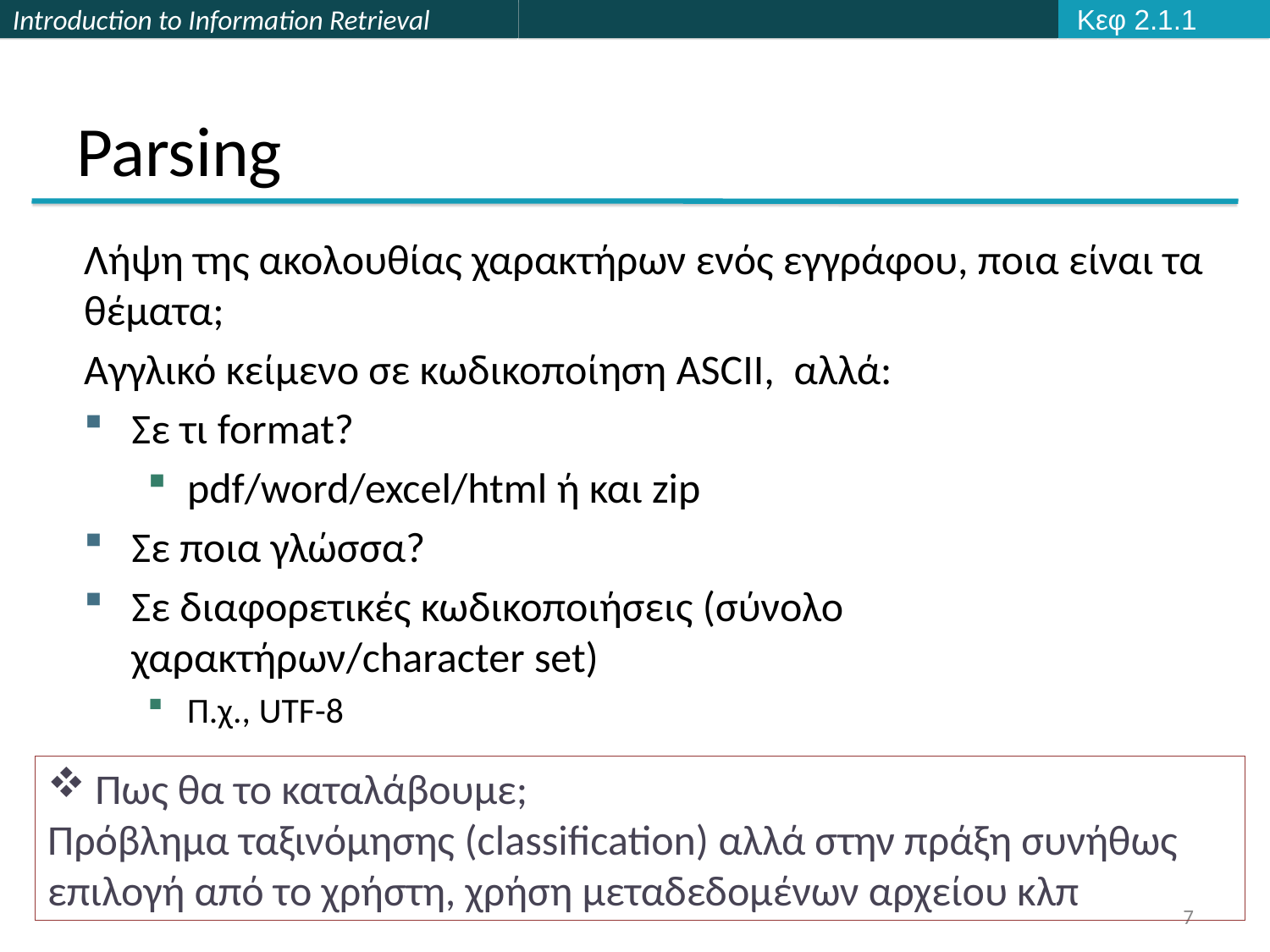

Κεφ 2.1.1
# Parsing
Λήψη της ακολουθίας χαρακτήρων ενός εγγράφου, ποια είναι τα θέματα;
Αγγλικό κείμενο σε κωδικοποίηση ASCII,  αλλά:
Σε τι format?
pdf/word/excel/html ή και zip
Σε ποια γλώσσα?
Σε διαφορετικές κωδικοποιήσεις (σύνολο χαρακτήρων/character set)
Π.χ., UTF-8

Πως θα το καταλάβουμε;
Πρόβλημα ταξινόμησης (classification) αλλά στην πράξη συνήθως επιλογή από το χρήστη, χρήση μεταδεδομένων αρχείου κλπ
7